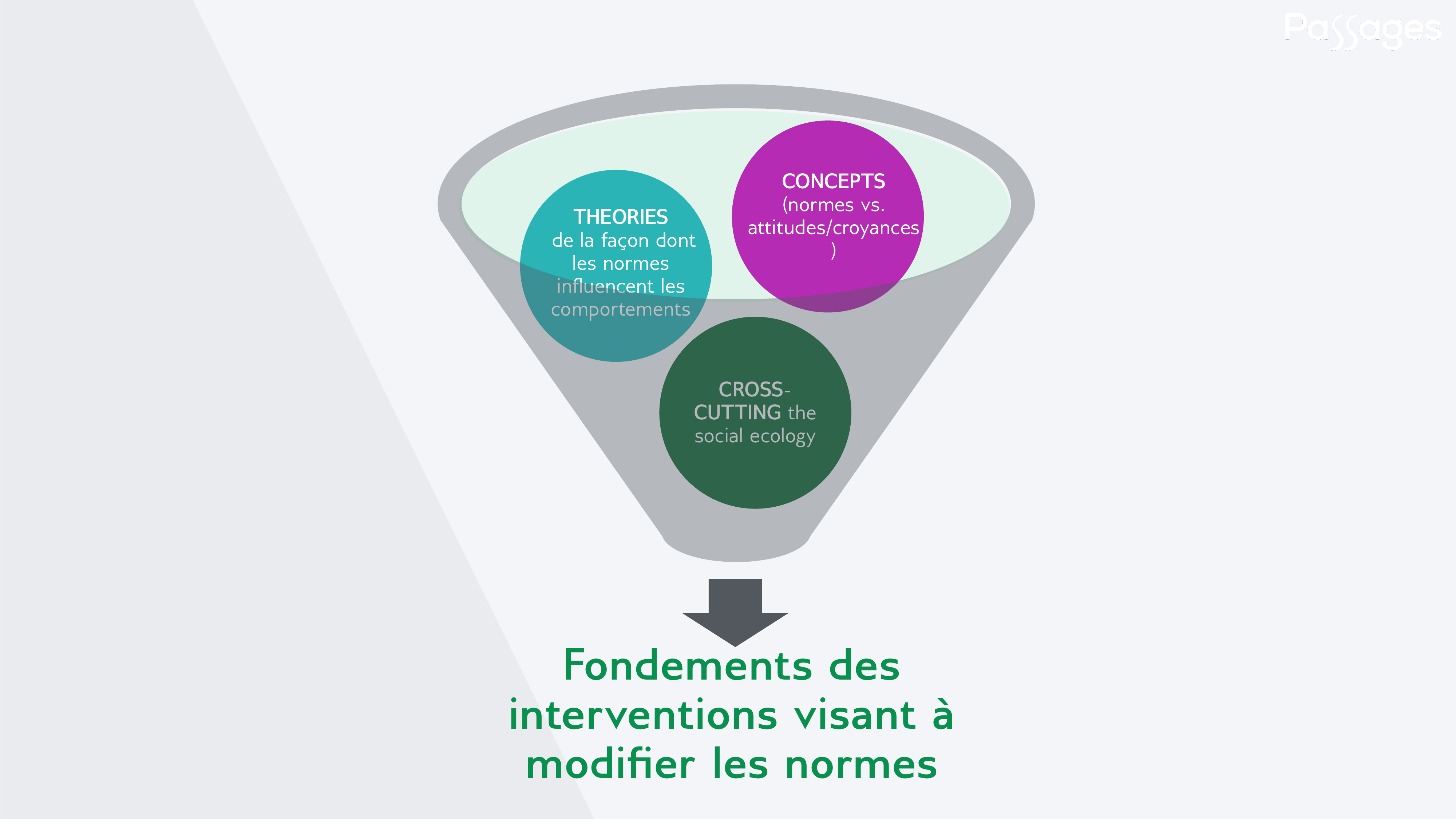

CONCEPTS (normes vs. attitudes/croyances)

THEORIES
 de la façon dont les normes influencent les comportements

CROSS-CUTTING the social ecology

Fondements des interventions visant à modifier les normes